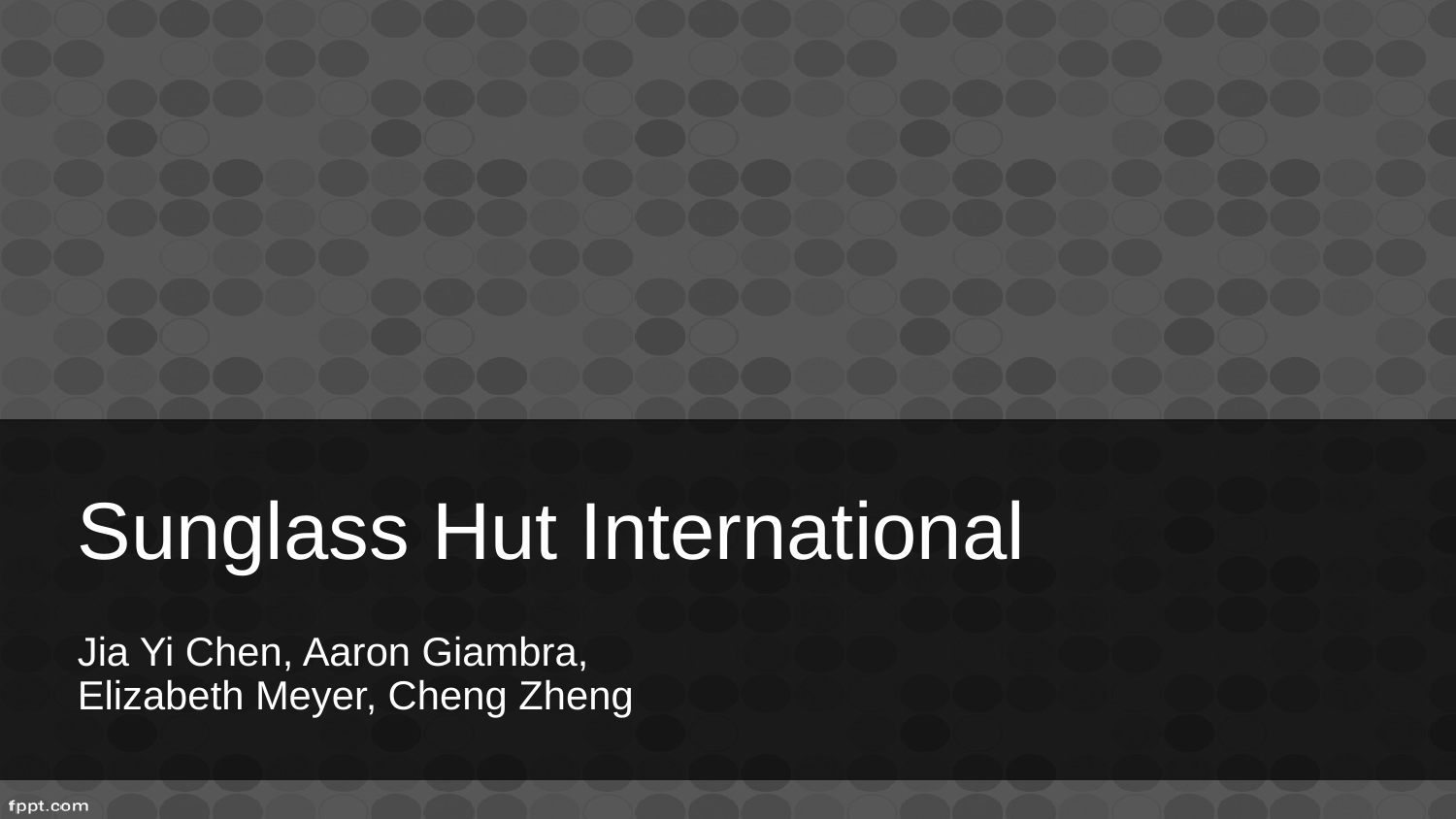

Sunglass Hut International
Jia Yi Chen, Aaron Giambra, Elizabeth Meyer, Cheng Zheng